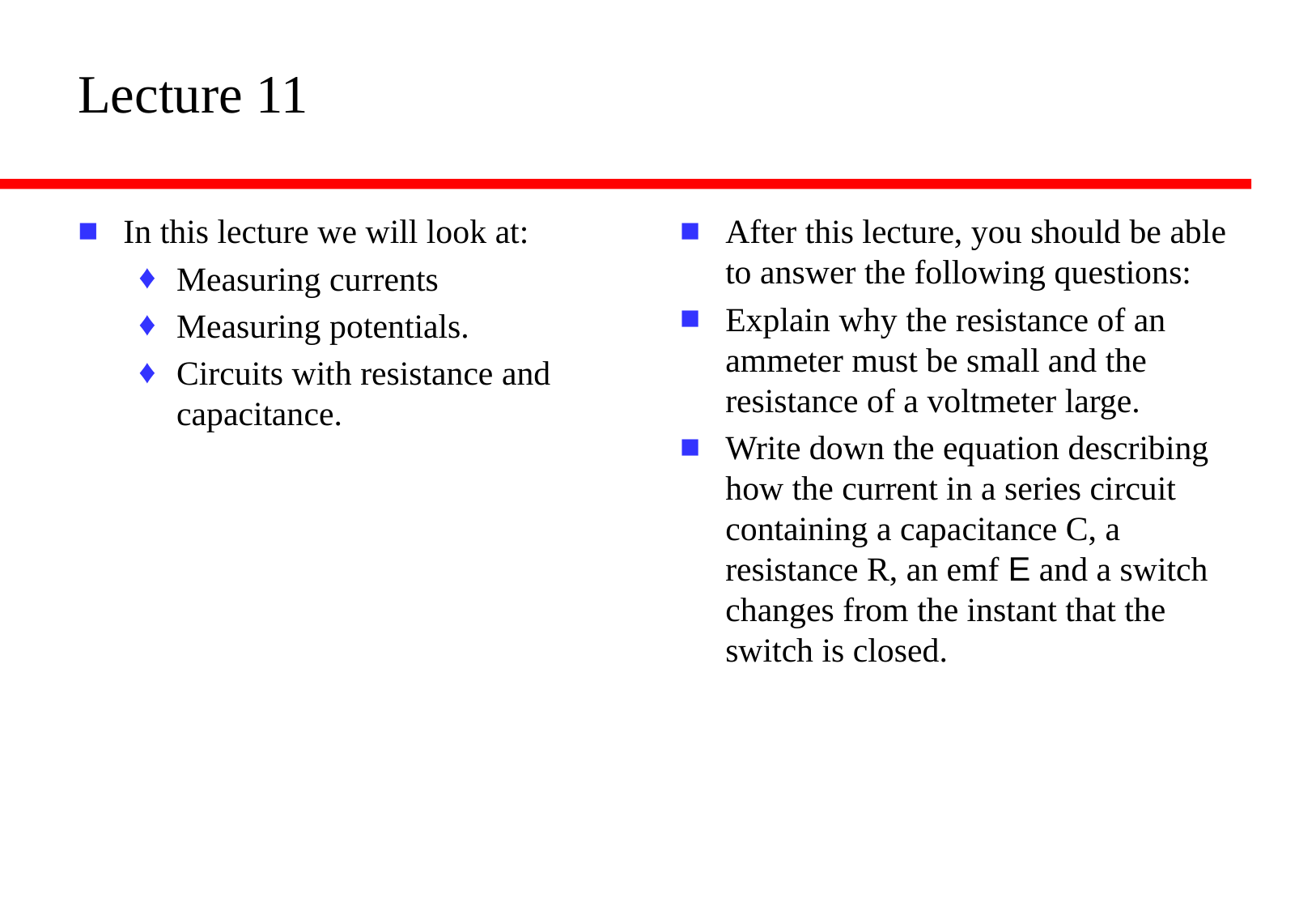

# Lecture 11
In this lecture we will look at:
Measuring currents
Measuring potentials.
Circuits with resistance and capacitance.
After this lecture, you should be able to answer the following questions:
Explain why the resistance of an ammeter must be small and the resistance of a voltmeter large.
Write down the equation describing how the current in a series circuit containing a capacitance C, a resistance R, an emf E and a switch changes from the instant that the switch is closed.